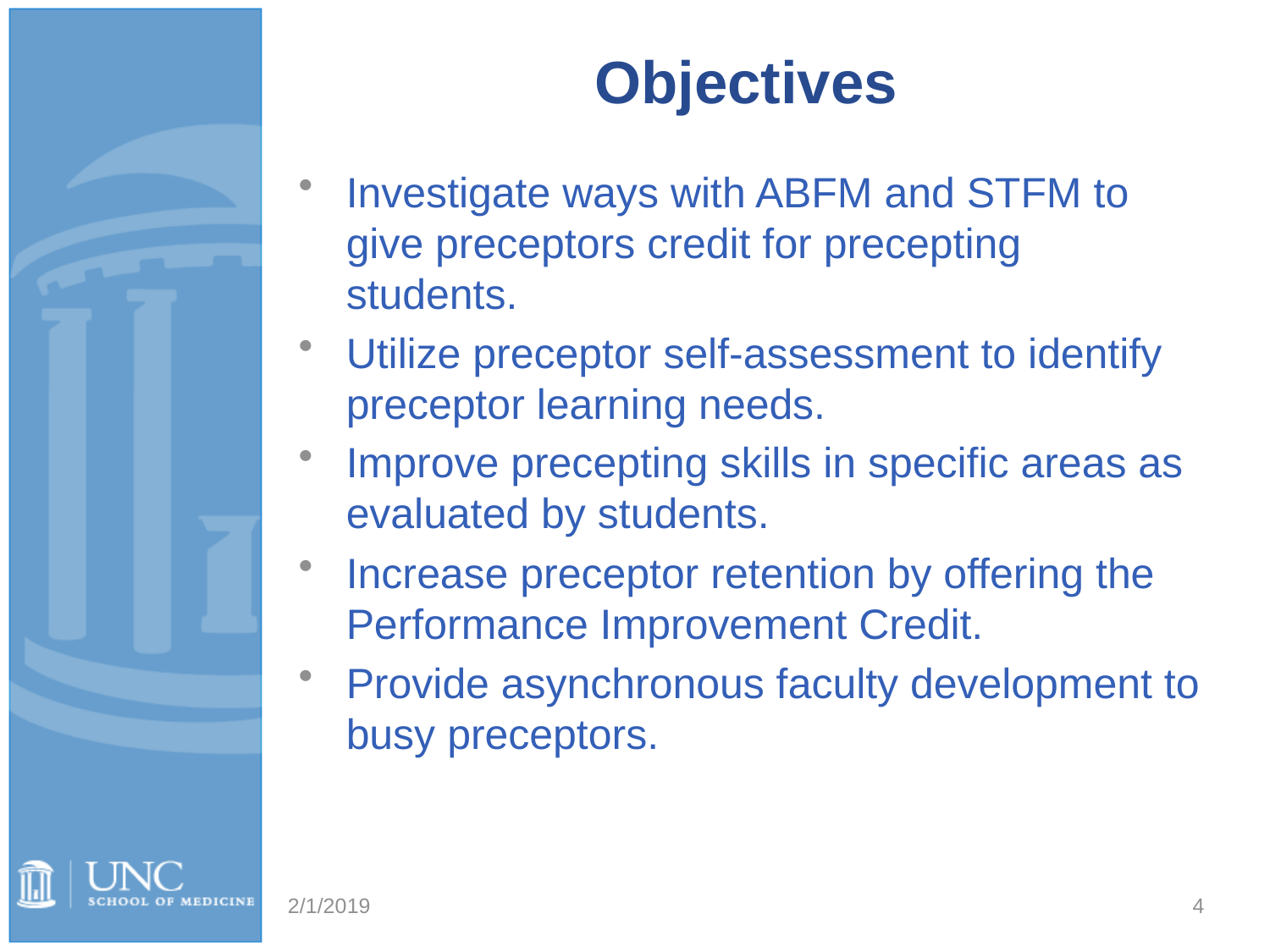

# Objectives
Investigate ways with ABFM and STFM to give preceptors credit for precepting students.
Utilize preceptor self-assessment to identify preceptor learning needs.
Improve precepting skills in specific areas as evaluated by students.
Increase preceptor retention by offering the Performance Improvement Credit.
Provide asynchronous faculty development to busy preceptors.
2/1/2019
4